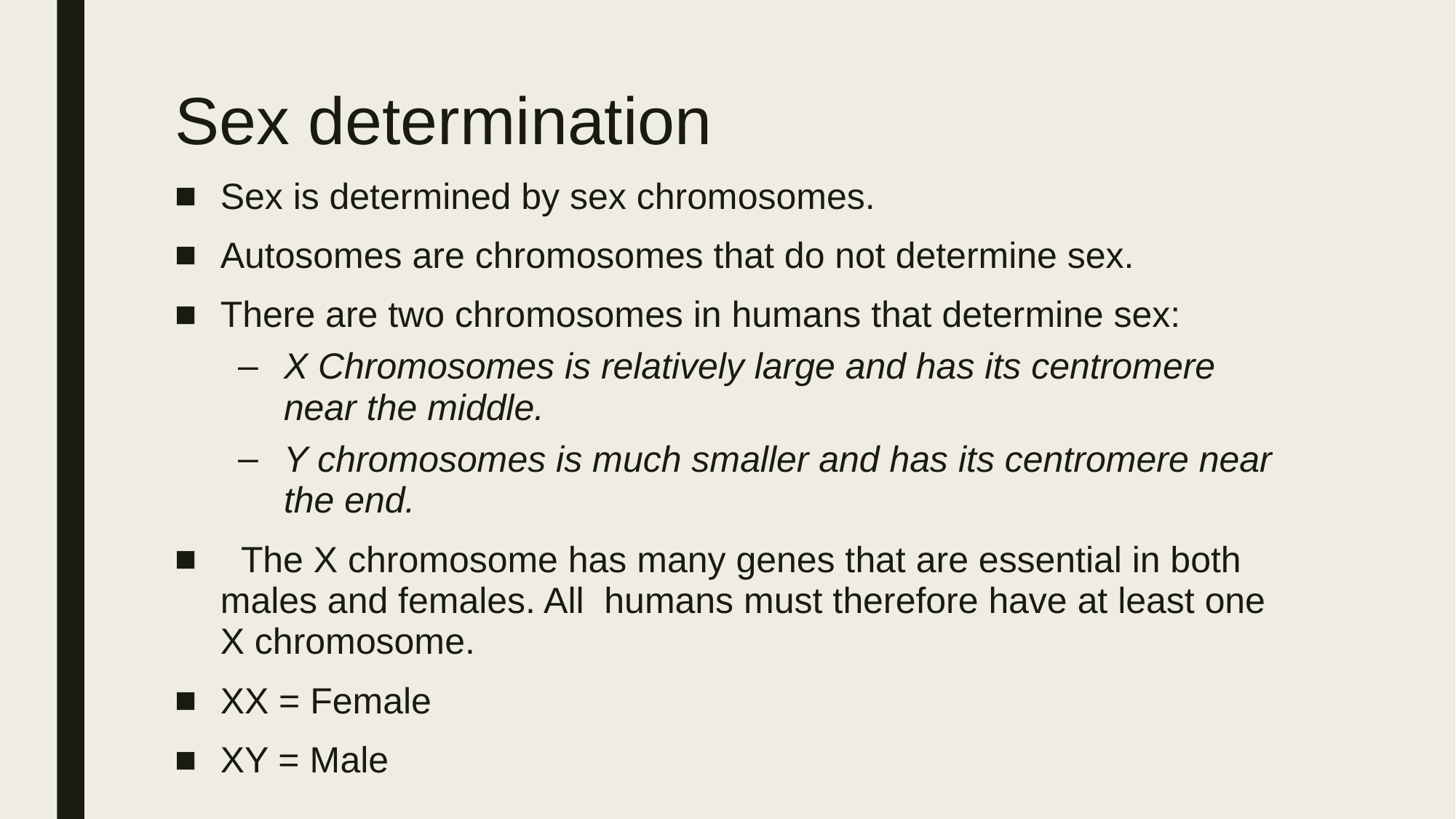

# Sex determination
Sex is determined by sex chromosomes.
Autosomes are chromosomes that do not determine sex.
There are two chromosomes in humans that determine sex:
X Chromosomes is relatively large and has its centromere near the middle.
Y chromosomes is much smaller and has its centromere near the end.
  The X chromosome has many genes that are essential in both males and females. All  humans must therefore have at least one X chromosome.
XX = Female
XY = Male